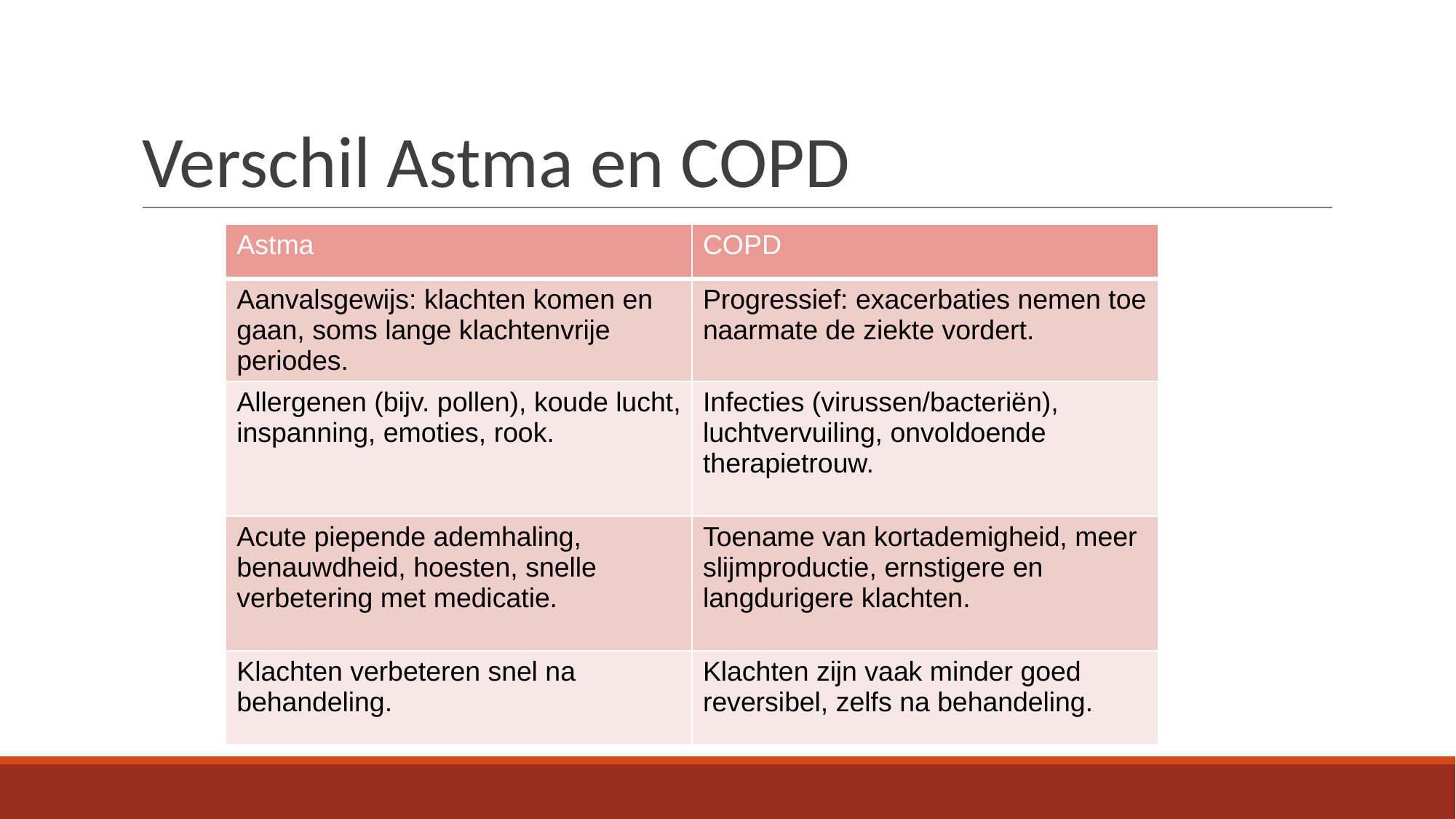

# Verschil Astma en COPD
| Astma | COPD |
| --- | --- |
| Aanvalsgewijs: klachten komen en gaan, soms lange klachtenvrije periodes. | Progressief: exacerbaties nemen toe naarmate de ziekte vordert. |
| Allergenen (bijv. pollen), koude lucht, inspanning, emoties, rook. | Infecties (virussen/bacteriën), luchtvervuiling, onvoldoende therapietrouw. |
| Acute piepende ademhaling, benauwdheid, hoesten, snelle verbetering met medicatie. | Toename van kortademigheid, meer slijmproductie, ernstigere en langdurigere klachten. |
| Klachten verbeteren snel na behandeling. | Klachten zijn vaak minder goed reversibel, zelfs na behandeling. |